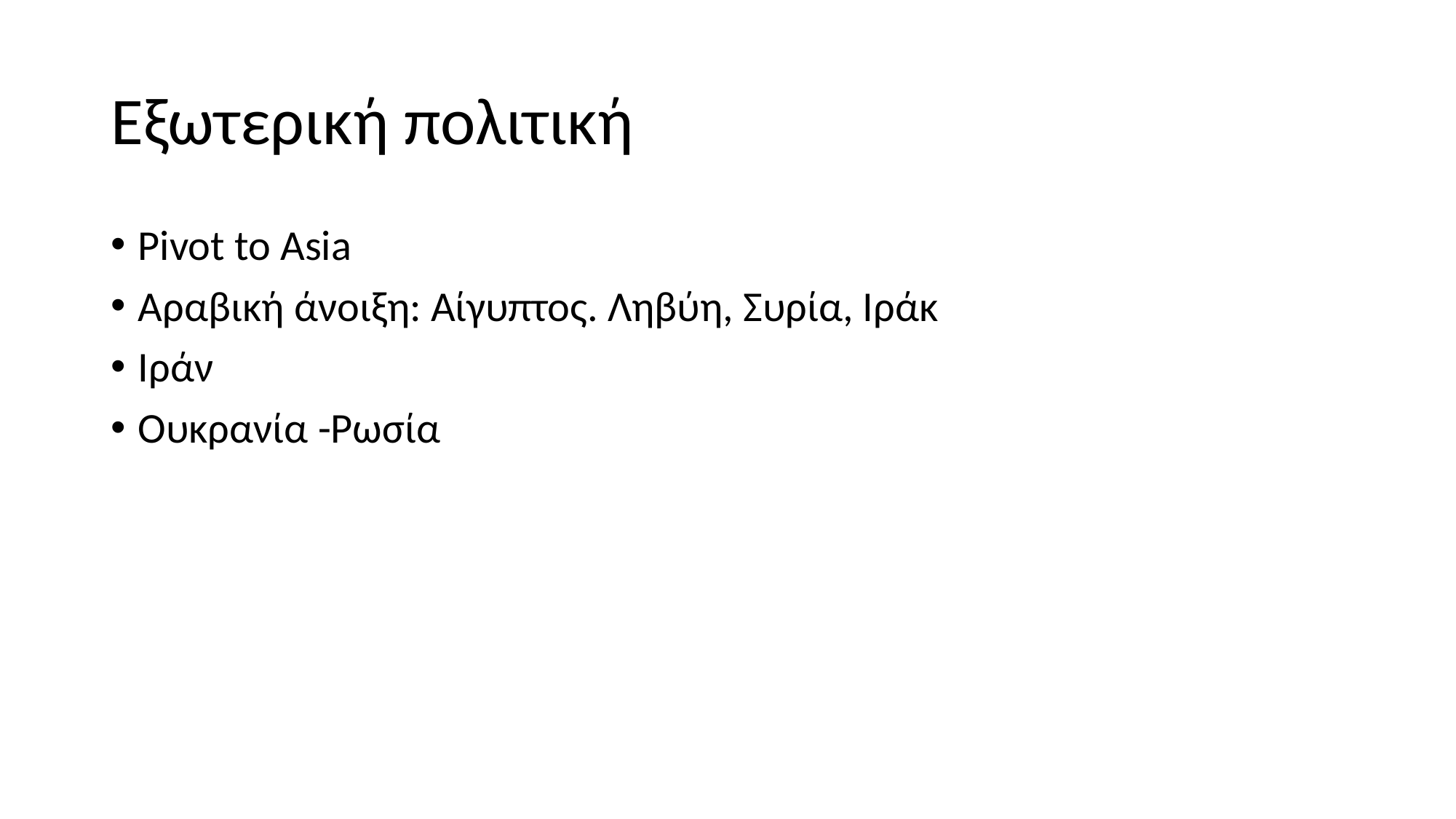

# Εξωτερική πολιτική
Pivot to Asia
Αραβική άνοιξη: Αίγυπτος. Ληβύη, Συρία, Ιράκ
Ιράν
Ουκρανία -Ρωσία